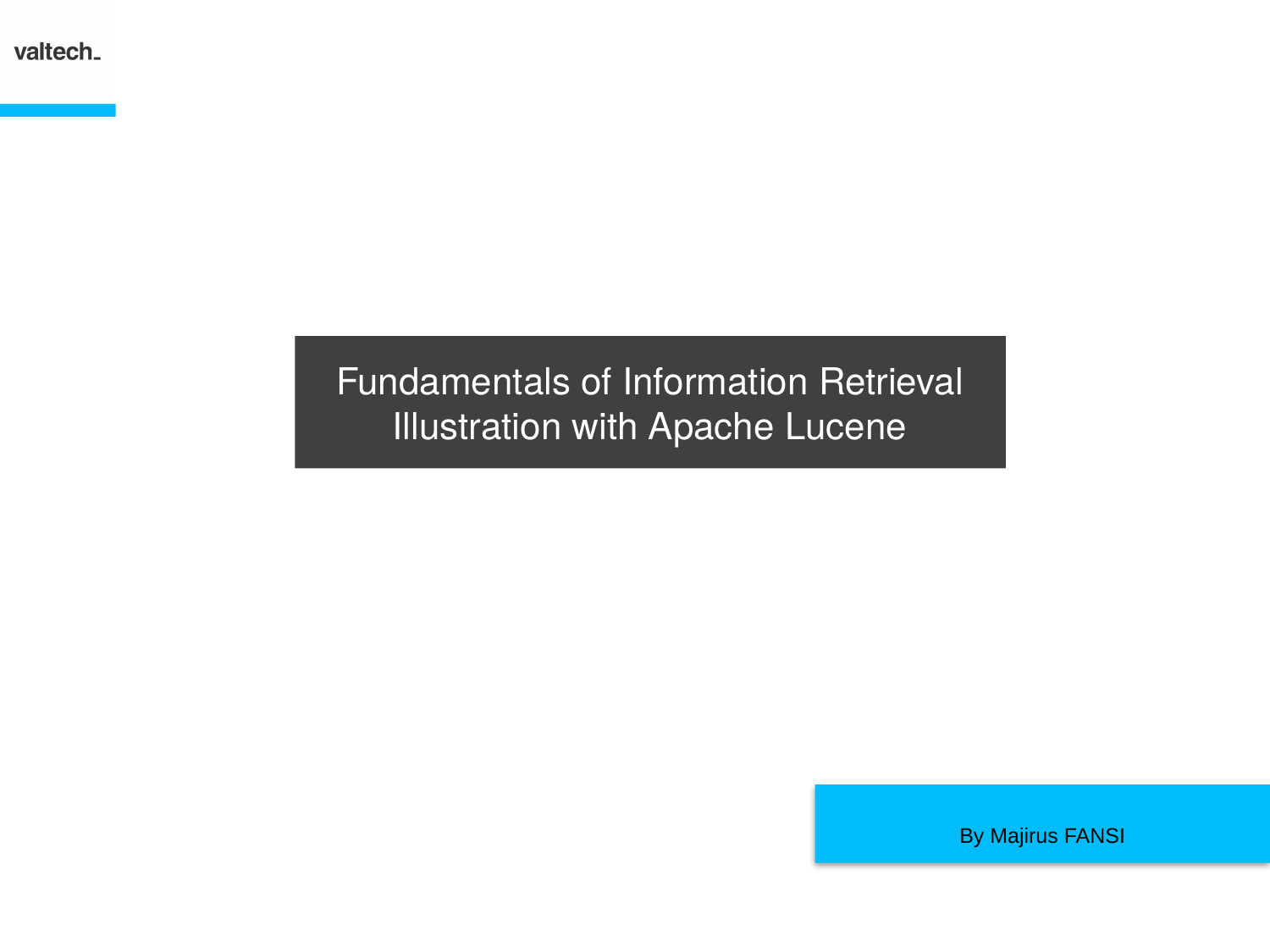

# Fundamentals of Information Retrieval Illustration with Apache Lucene
By Majirus FANSI